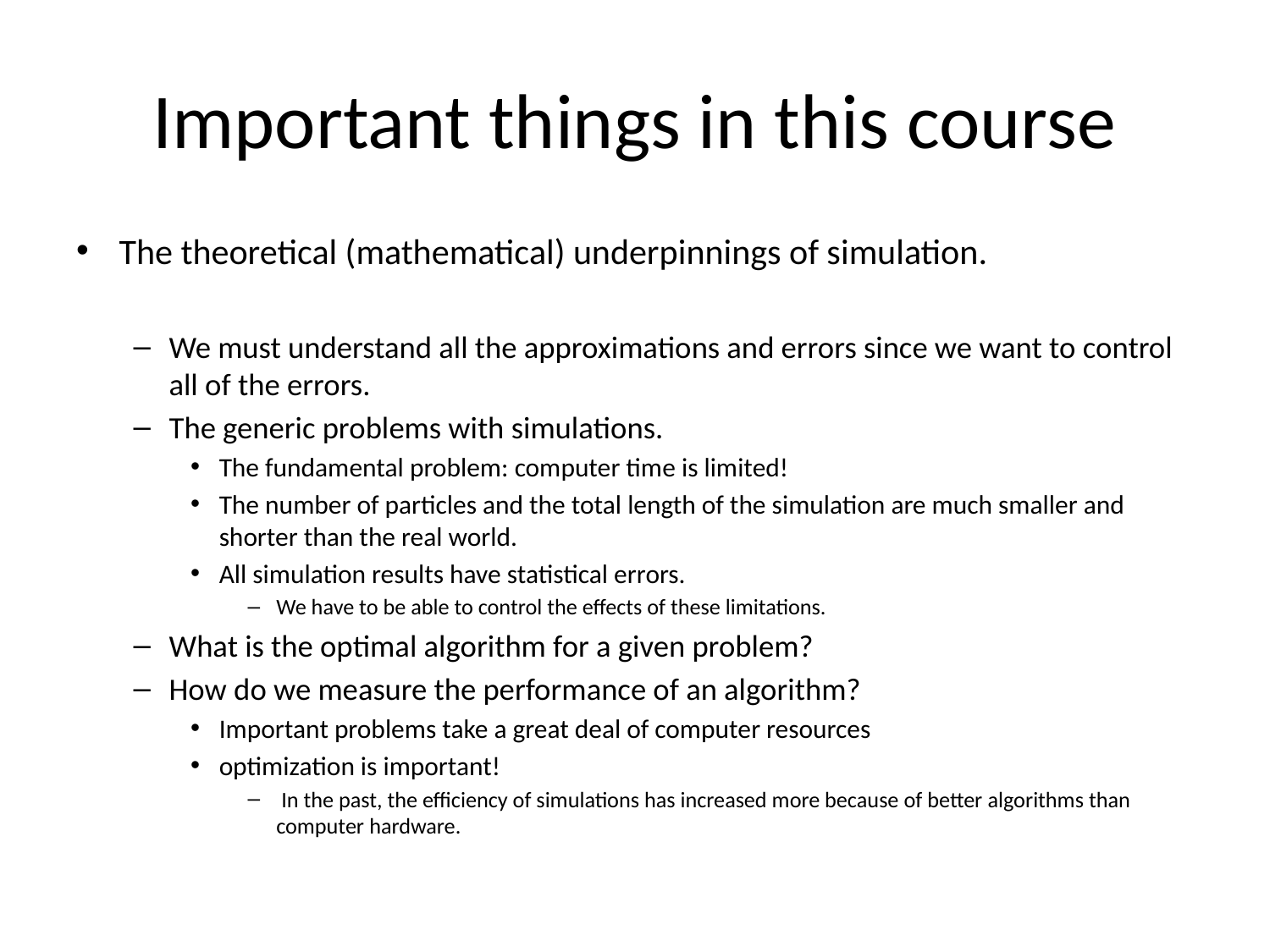

# Important things in this course
The theoretical (mathematical) underpinnings of simulation.

We must understand all the approximations and errors since we want to control all of the errors.
The generic problems with simulations.
The fundamental problem: computer time is limited!
The number of particles and the total length of the simulation are much smaller and shorter than the real world.
All simulation results have statistical errors.
We have to be able to control the effects of these limitations.
What is the optimal algorithm for a given problem?
How do we measure the performance of an algorithm?
Important problems take a great deal of computer resources
optimization is important!
 In the past, the efficiency of simulations has increased more because of better algorithms than computer hardware.